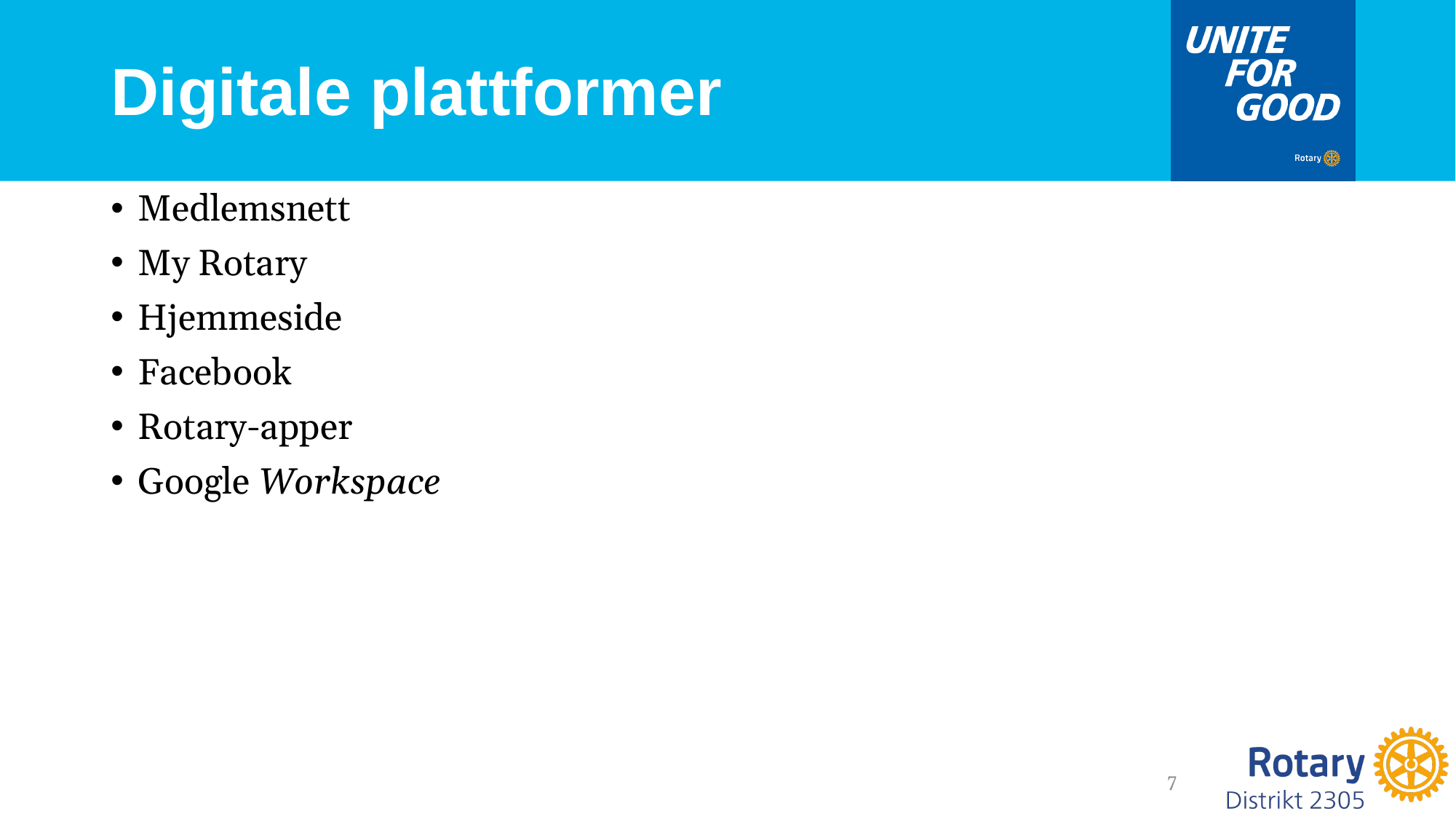

# Digitale plattformer
Medlemsnett
My Rotary
Hjemmeside
Facebook
Rotary-apper
Google Workspace
7